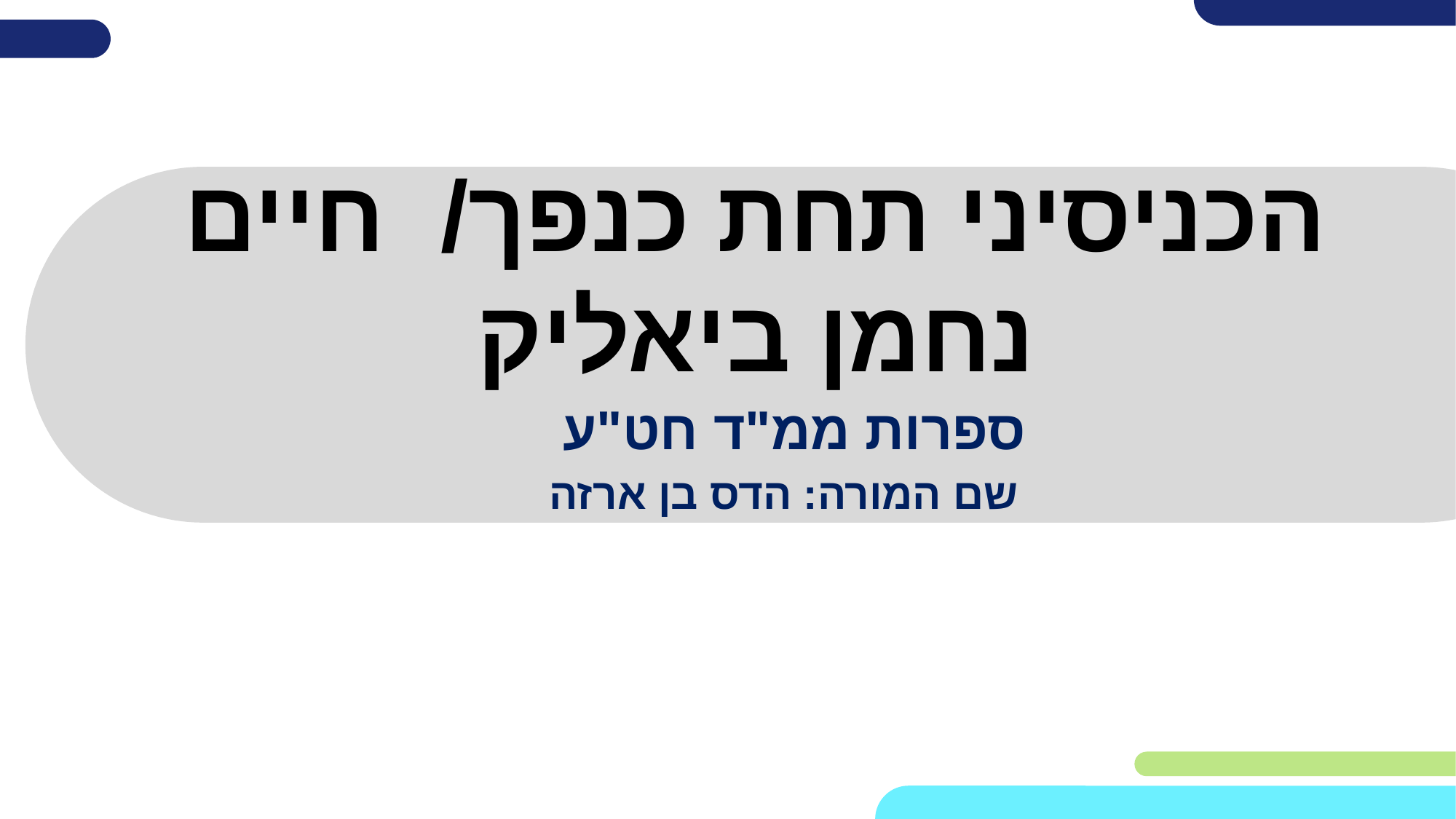

# הכניסיני תחת כנפך/  חיים נחמן ביאליק

ספרות ממ"ד חט"ע
שם המורה: הדס בן ארזה